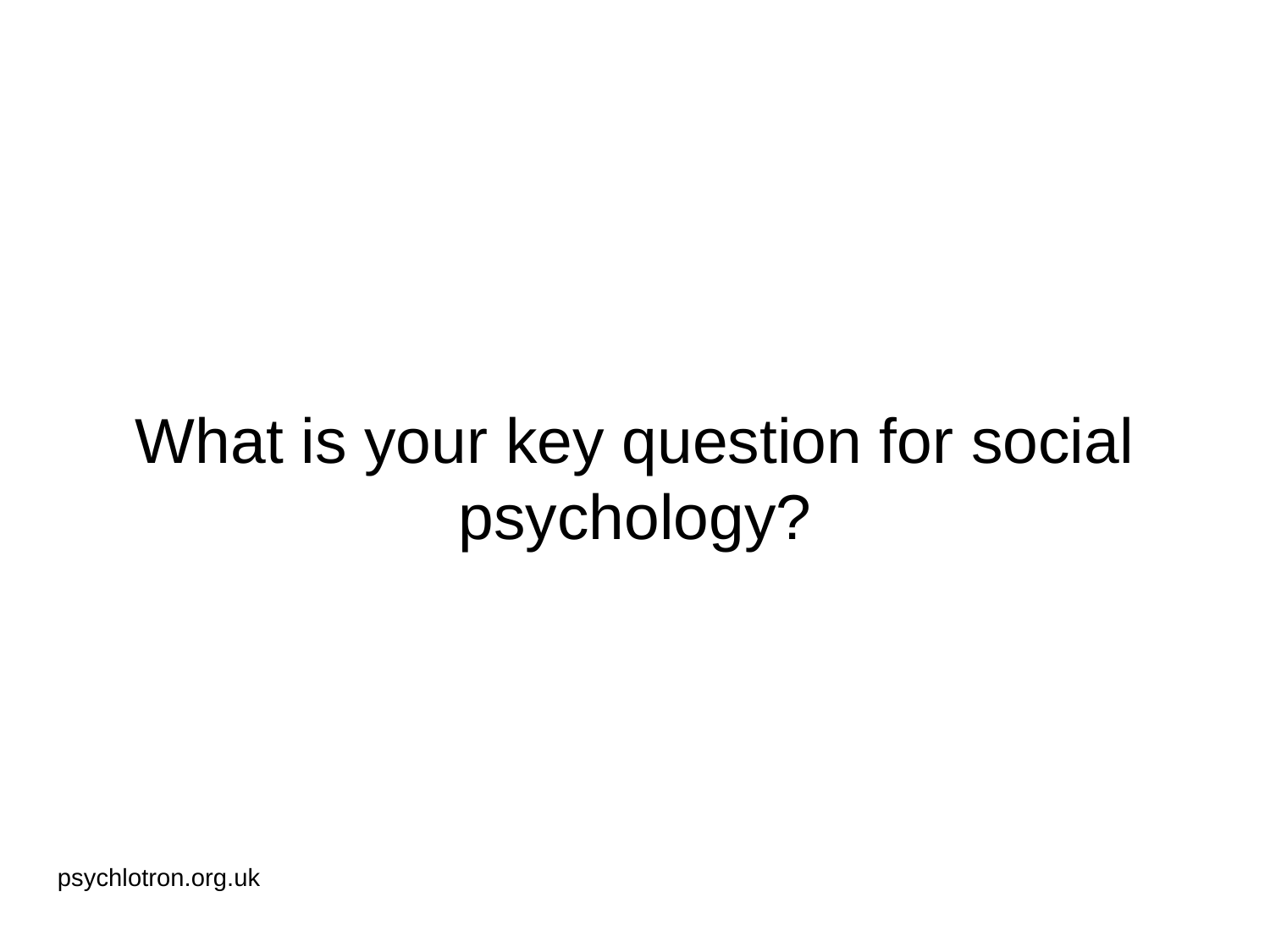

# What is your key question for social psychology?